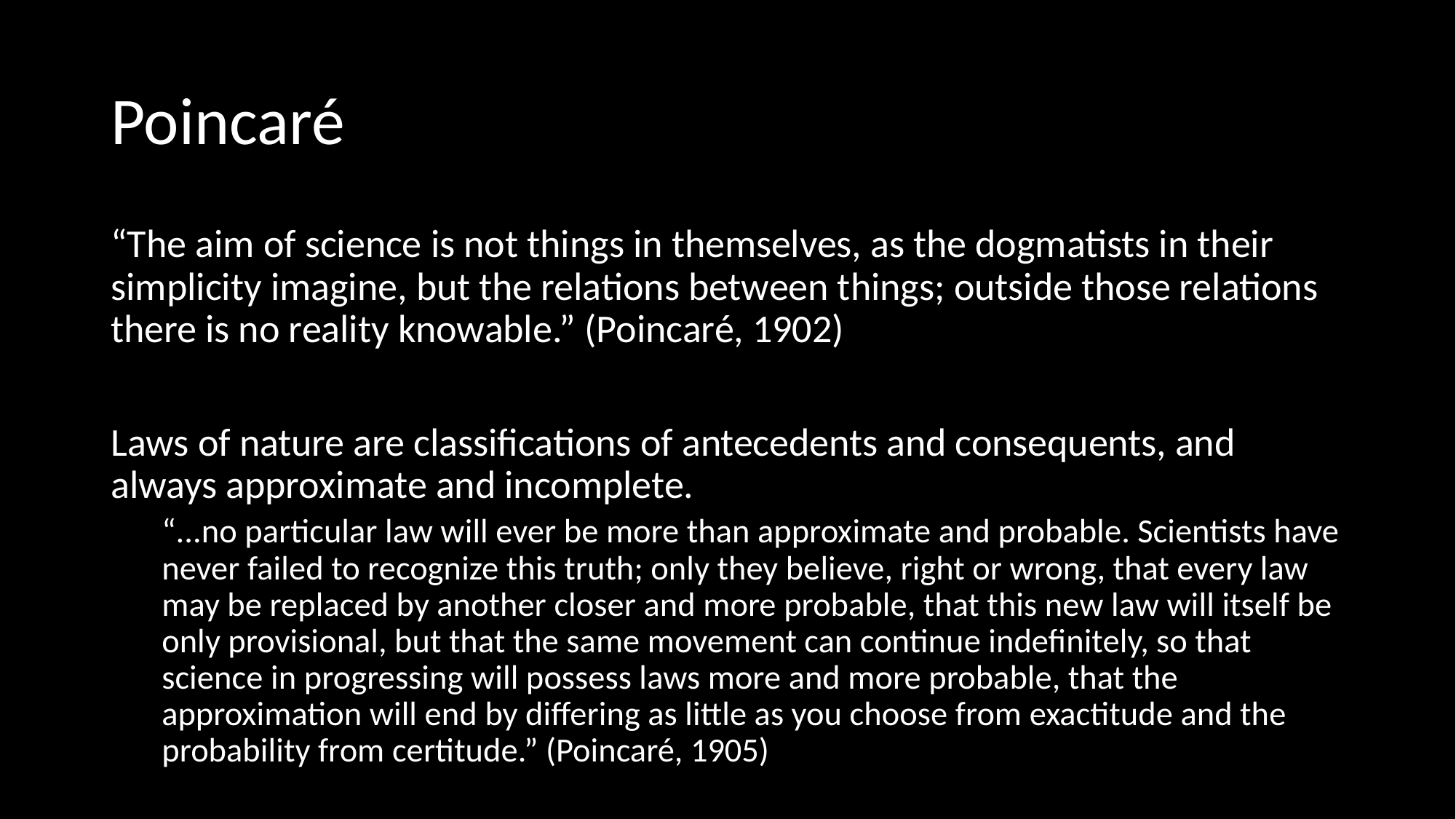

# Poincaré
“The aim of science is not things in themselves, as the dogmatists in their simplicity imagine, but the relations between things; outside those relations there is no reality knowable.” (Poincaré, 1902)

Laws of nature are classifications of antecedents and consequents, and always approximate and incomplete.
“...no particular law will ever be more than approximate and probable. Scientists have never failed to recognize this truth; only they believe, right or wrong, that every law may be replaced by another closer and more probable, that this new law will itself be only provisional, but that the same movement can continue indefinitely, so that science in progressing will possess laws more and more probable, that the approximation will end by differing as little as you choose from exactitude and the probability from certitude.” (Poincaré, 1905)